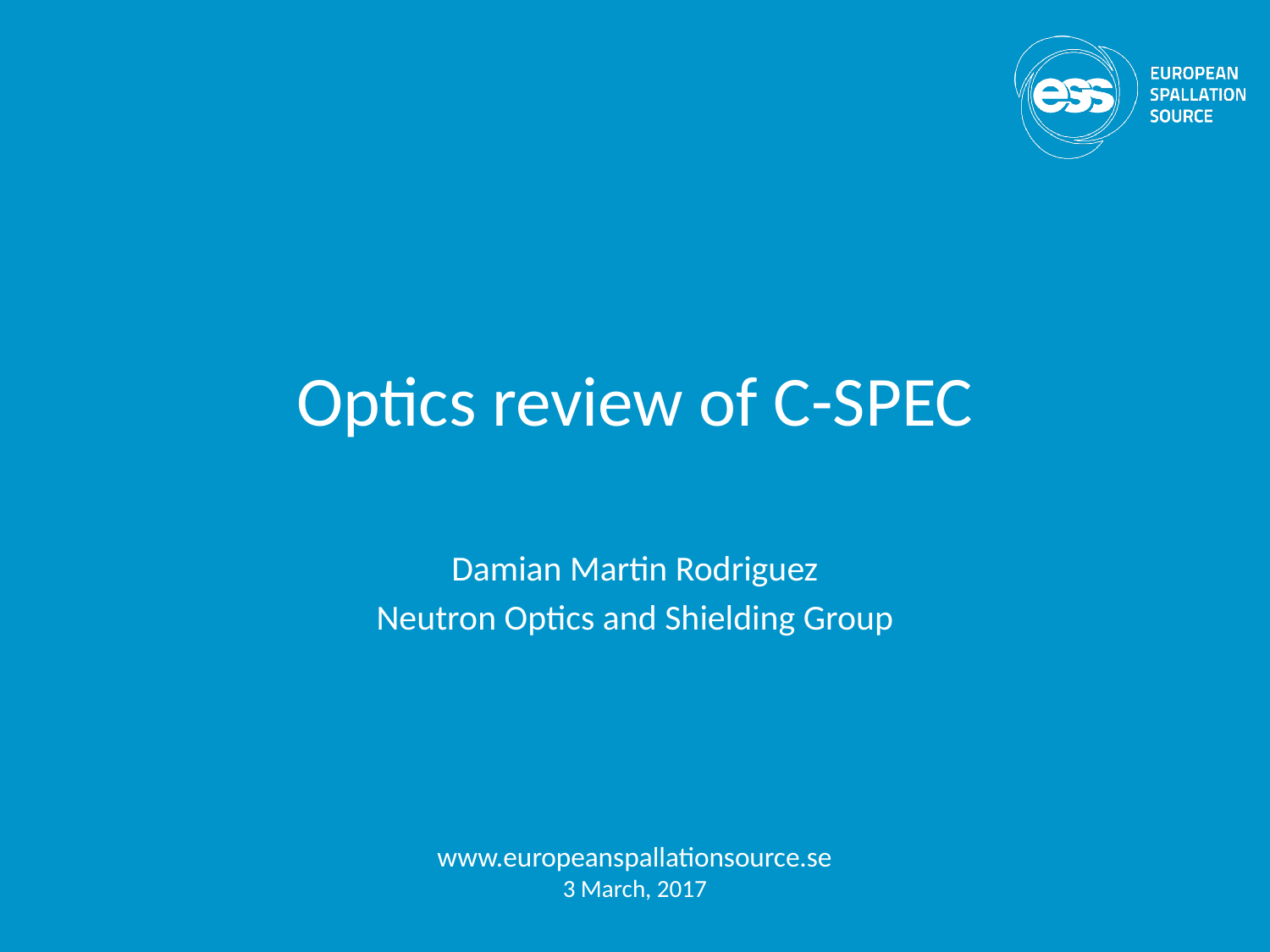

# Optics review of C-SPEC
Damian Martin Rodriguez
Neutron Optics and Shielding Group
www.europeanspallationsource.se
3 March, 2017